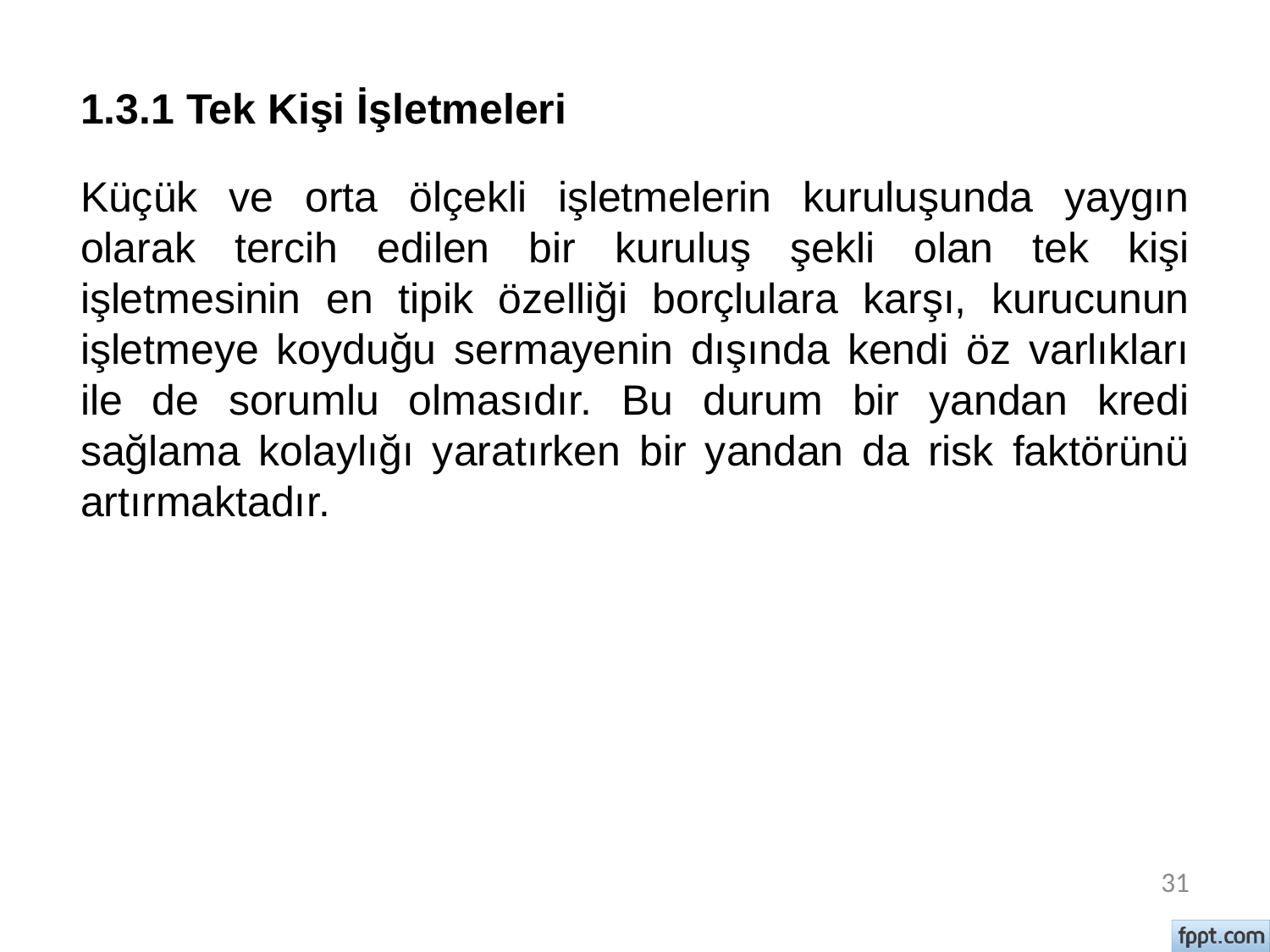

# 1.3.1 Tek Kişi İşletmeleri
Küçük ve orta ölçekli işletmelerin kuruluşunda yaygın olarak tercih edilen bir kuruluş şekli olan tek kişi işletmesinin en tipik özelliği borçlulara karşı, kurucunun işletmeye koyduğu sermayenin dışında kendi öz varlıkları ile de sorumlu olmasıdır. Bu durum bir yandan kredi sağlama kolaylığı yaratırken bir yandan da risk faktörünü artırmaktadır.

31